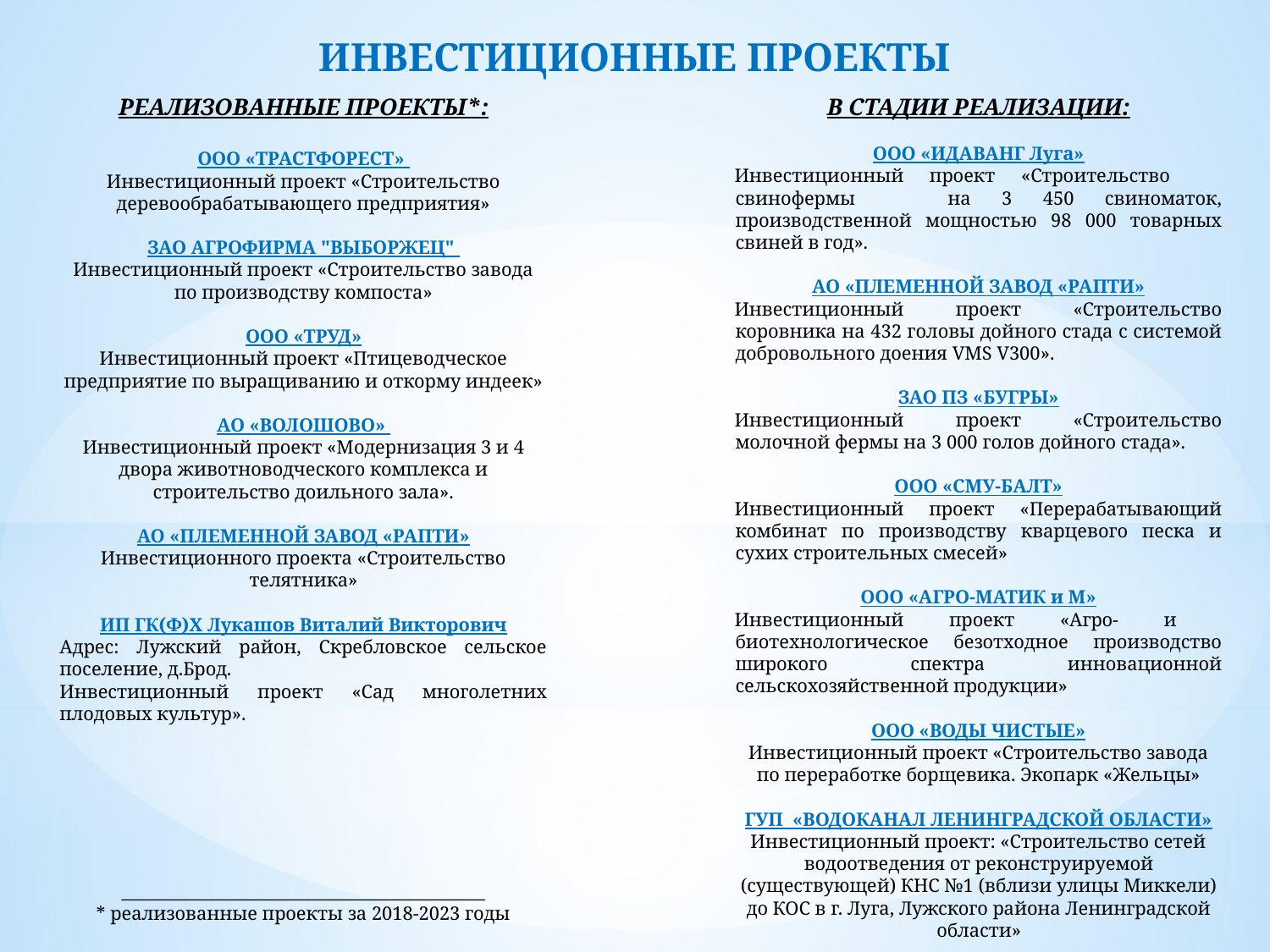

ИНВЕСТИЦИОННЫЕ ПРОЕКТЫ
РЕАЛИЗОВАННЫЕ ПРОЕКТЫ*:

ООО «ТРАСТФОРЕСТ»
Инвестиционный проект «Строительство деревообрабатывающего предприятия»

ЗАО АГРОФИРМА "ВЫБОРЖЕЦ"
Инвестиционный проект «Строительство завода по производству компоста»

ООО «ТРУД»
Инвестиционный проект «Птицеводческое предприятие по выращиванию и откорму индеек»

АО «ВОЛОШОВО»
Инвестиционный проект «Модернизация 3 и 4 двора животноводческого комплекса и строительство доильного зала».

АО «ПЛЕМЕННОЙ ЗАВОД «РАПТИ»
Инвестиционного проекта «Строительство телятника»

ИП ГК(Ф)Х Лукашов Виталий Викторович
Адрес: Лужский район, Скребловское сельское поселение, д.Брод.
Инвестиционный проект «Сад многолетних плодовых культур».

___________________________________________
* реализованные проекты за 2018-2023 годы

В СТАДИИ РЕАЛИЗАЦИИ:

ООО «ИДАВАНГ Луга»
Инвестиционный проект «Строительство   свинофермы   на 3 450 свиноматок, производственной мощностью 98 000 товарных свиней в год».

АО «ПЛЕМЕННОЙ ЗАВОД «РАПТИ»
Инвестиционный проект «Строительство коровника на 432 головы дойного стада с системой добровольного доения VMS V300».

ЗАО ПЗ «БУГРЫ»
Инвестиционный проект «Строительство молочной фермы на 3 000 голов дойного стада».

ООО «СМУ-БАЛТ»
Инвестиционный проект «Перерабатывающий комбинат по производству кварцевого песка и сухих строительных смесей»

ООО «АГРО-МАТИК и М»
Инвестиционный проект «Агро- и  биотехнологическое безотходное производство широкого спектра инновационной сельскохозяйственной продукции»

ООО «ВОДЫ ЧИСТЫЕ»
Инвестиционный проект «Строительство завода по переработке борщевика. Экопарк «Жельцы»

ГУП  «ВОДОКАНАЛ ЛЕНИНГРАДСКОЙ ОБЛАСТИ»
Инвестиционный проект: «Строительство сетей водоотведения от реконструируемой (существующей) КНС №1 (вблизи улицы Миккели) до КОС в г. Луга, Лужского района Ленинградской области»